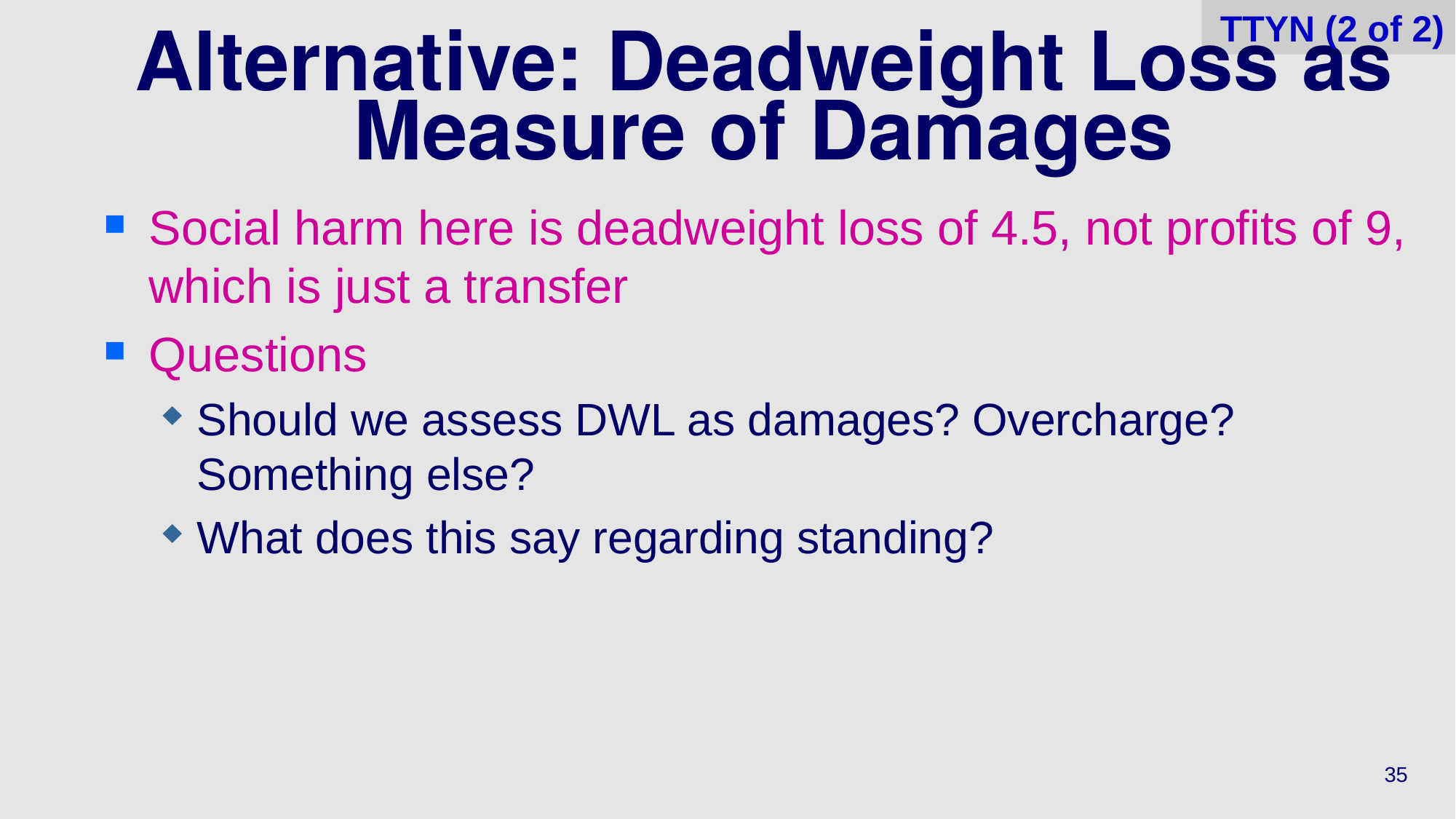

TTYN (2 of 2)
# Alternative: Deadweight Loss as Measure of Damages
Social harm here is deadweight loss of 4.5, not profits of 9, which is just a transfer
Questions
Should we assess DWL as damages? Overcharge? Something else?
What does this say regarding standing?
35